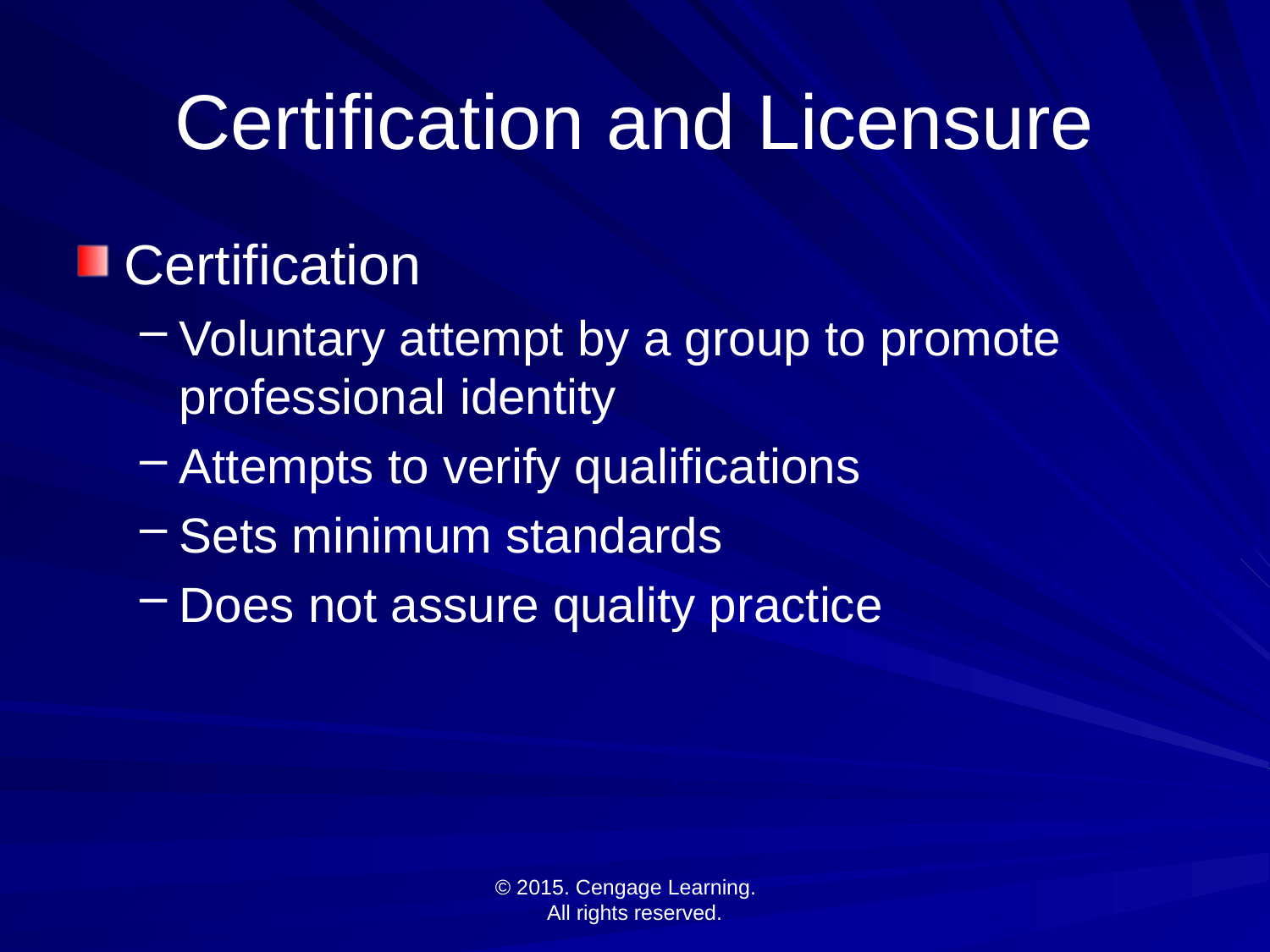

# Certification and Licensure
Certification
Voluntary attempt by a group to promote professional identity
Attempts to verify qualifications
Sets minimum standards
Does not assure quality practice
© 2015. Cengage Learning.
All rights reserved.